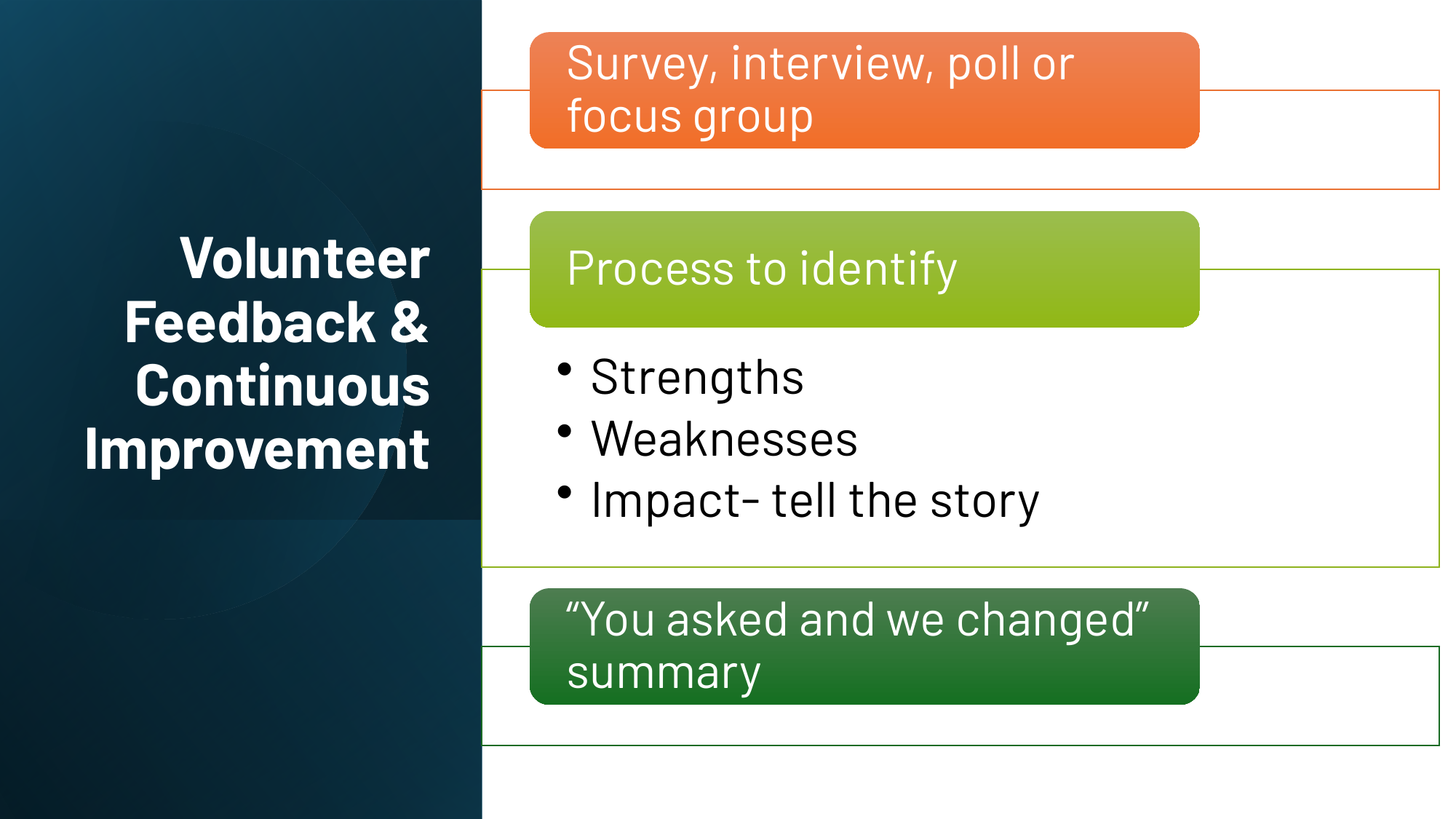

Survey, interview, poll or focus group
Strengths
Weaknesses
Impact- tell the story
Process to identify
“You asked and we changed” summary

# Volunteer Feedback & Continuous Improvement